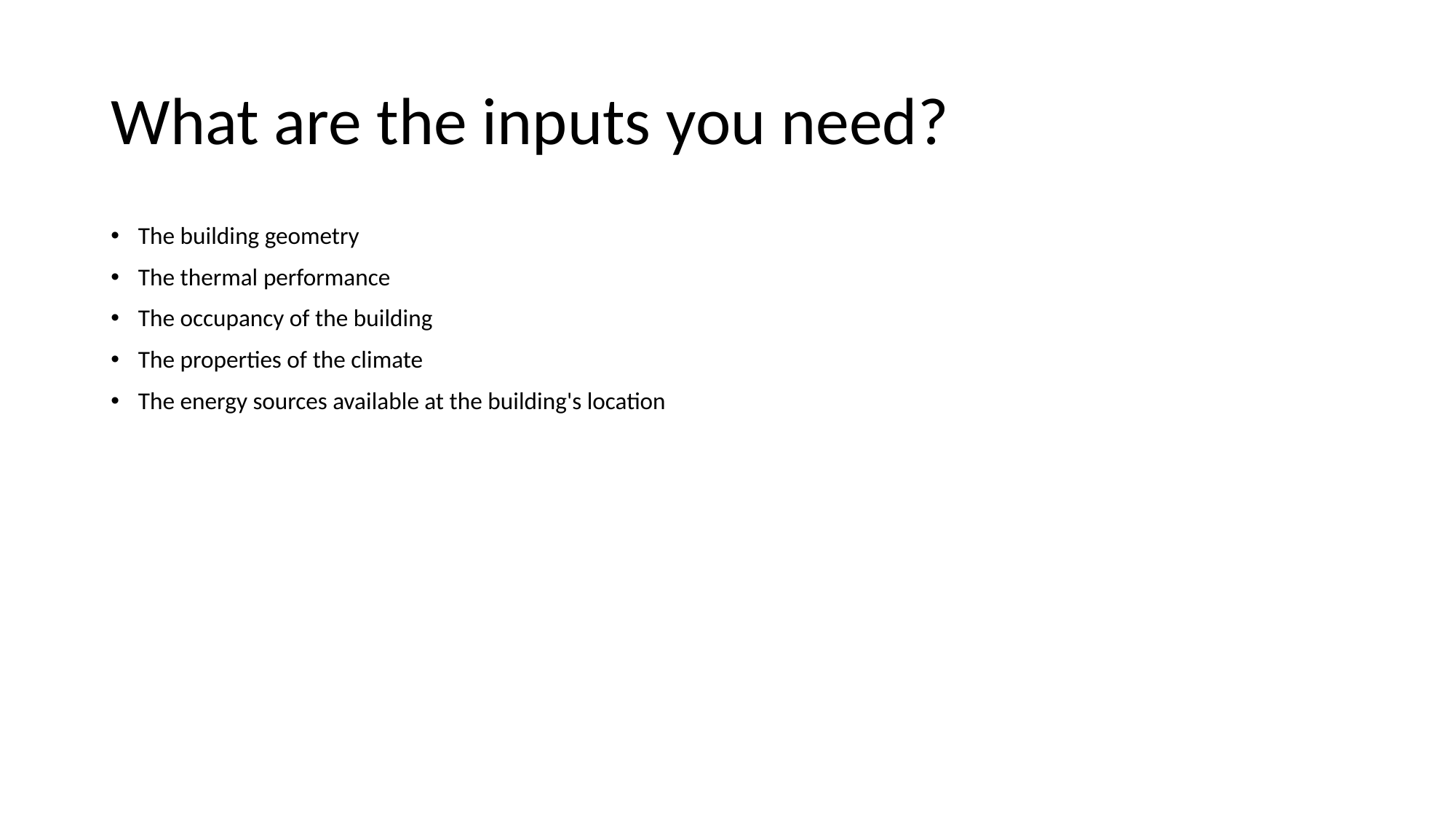

# What are the inputs you need?
The building geometry
The thermal performance
The occupancy of the building
The properties of the climate
The energy sources available at the building's location